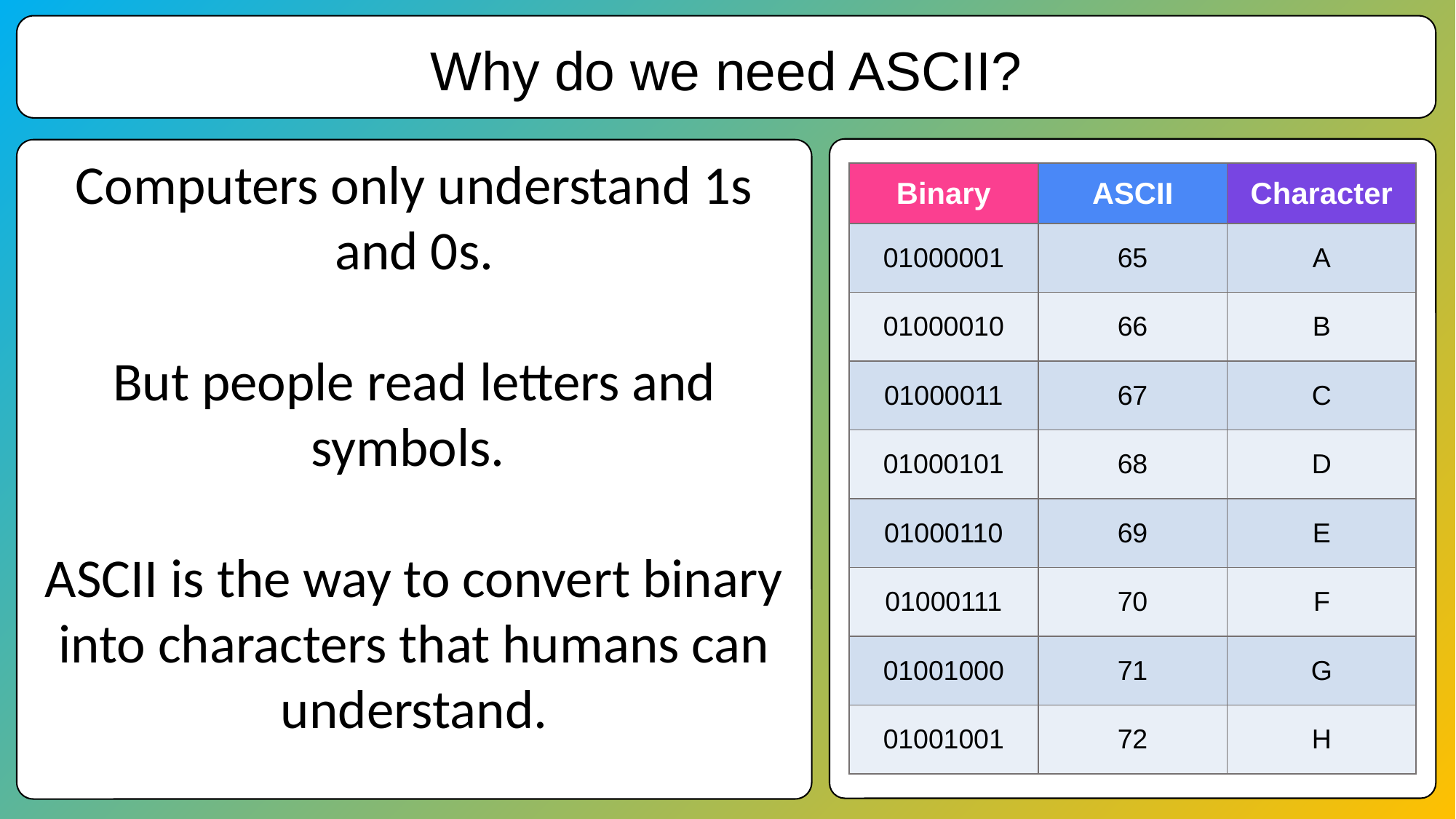

Why do we need ASCII?

Computers only understand 1s and 0s.

But people read letters and symbols.

ASCII is the way to convert binary into characters that humans can understand.
| Binary | ASCII | Character |
| --- | --- | --- |
| 01000001 | 65 | A |
| 01000010 | 66 | B |
| 01000011 | 67 | C |
| 01000101 | 68 | D |
| 01000110 | 69 | E |
| 01000111 | 70 | F |
| 01001000 | 71 | G |
| 01001001 | 72 | H |